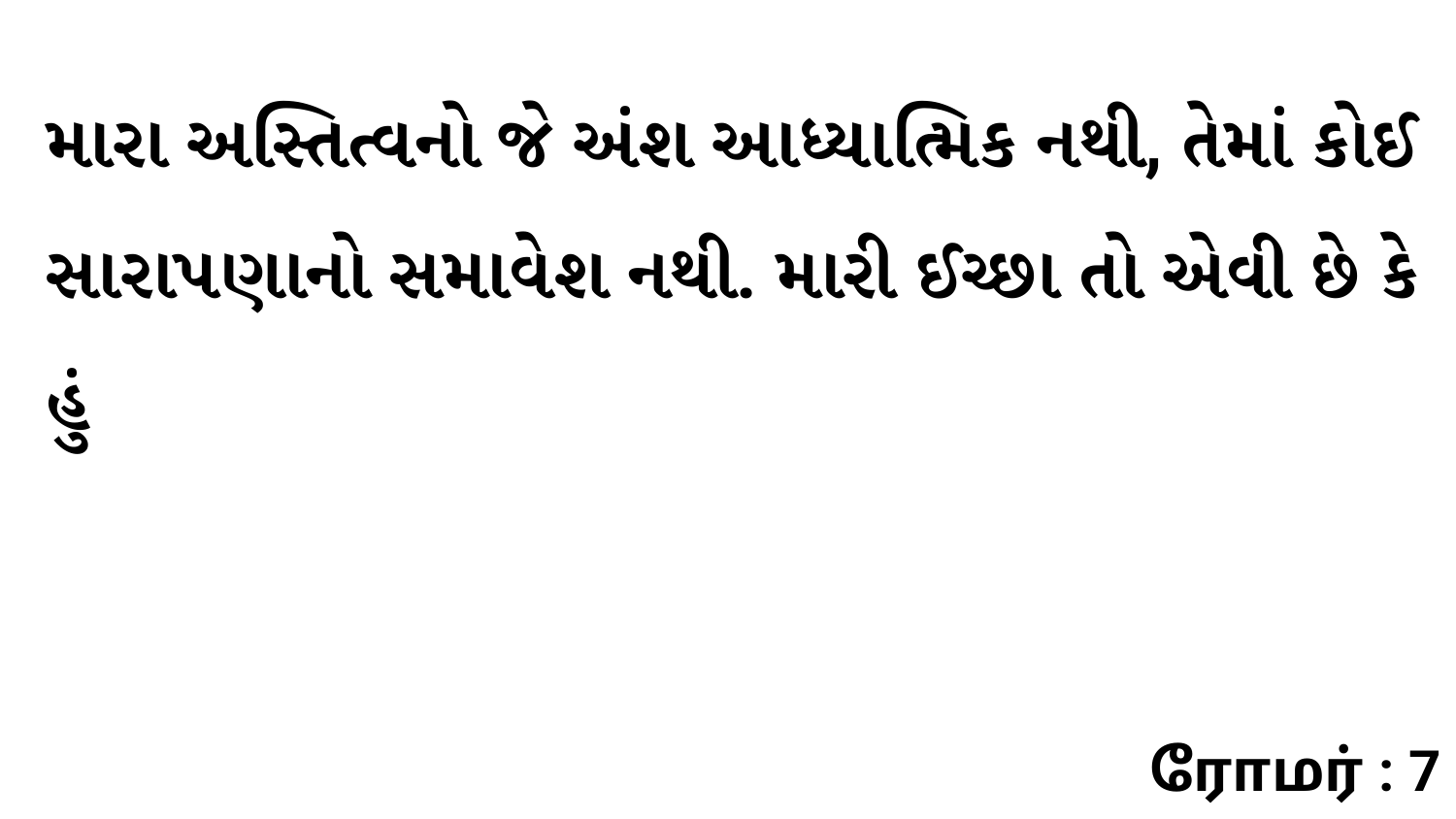

મારા અસ્તિત્વનો જે અંશ આધ્યાત્મિક નથી, તેમાં કોઈ સારાપણાનો સમાવેશ નથી. મારી ઈચ્છા તો એવી છે કે હું
ரோமர் : 7